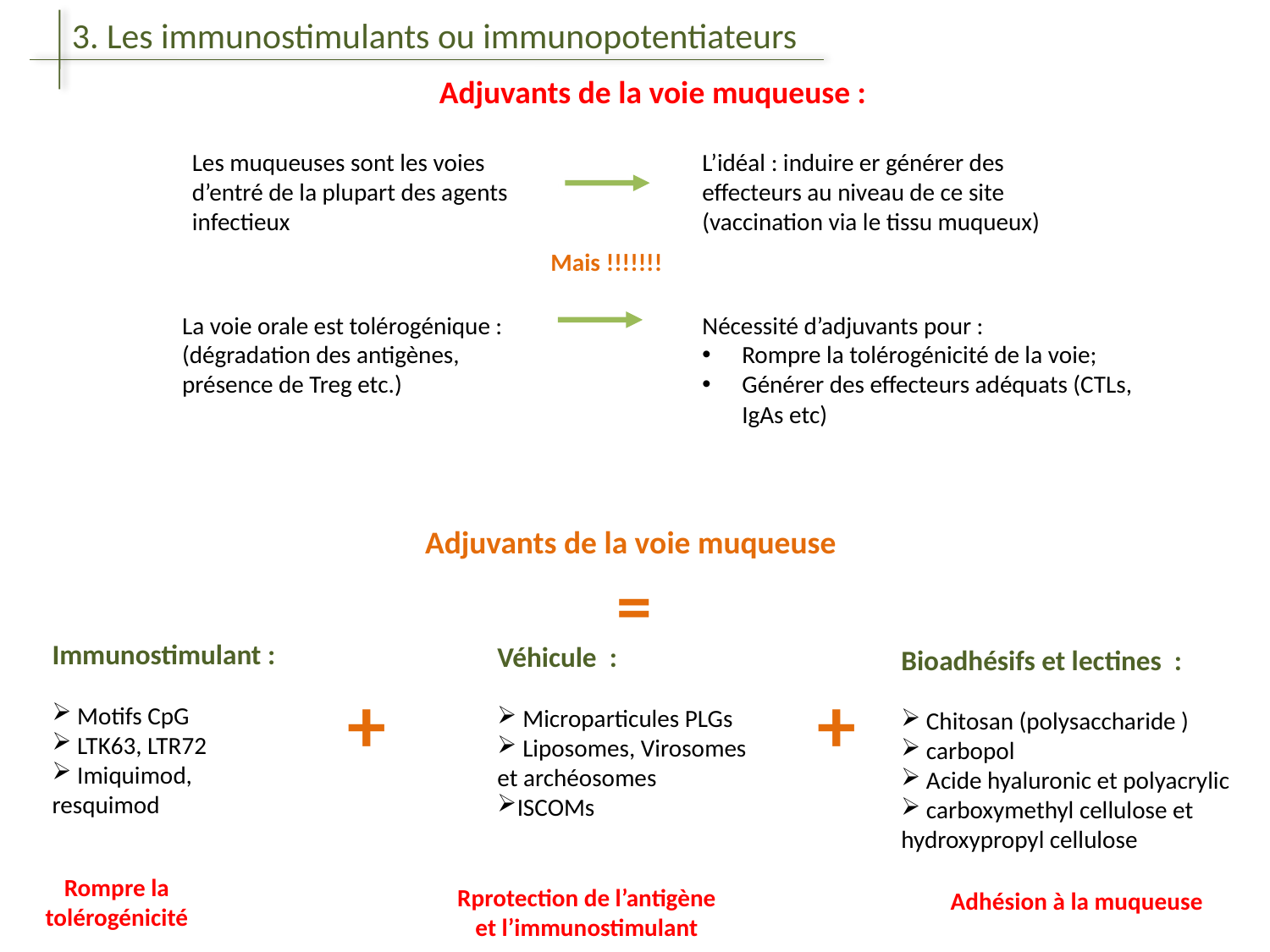

3. Les immunostimulants ou immunopotentiateurs
Adjuvants de la voie muqueuse :

Les muqueuses sont les voies d’entré de la plupart des agents infectieux

L’idéal : induire er générer des effecteurs au niveau de ce site (vaccination via le tissu muqueux)

Mais !!!!!!!

Nécessité d’adjuvants pour :
Rompre la tolérogénicité de la voie;
Générer des effecteurs adéquats (CTLs, IgAs etc)

La voie orale est tolérogénique :
(dégradation des antigènes, présence de Treg etc.)

Adjuvants de la voie muqueuse
=

Immunostimulant :

 Motifs CpG
 LTK63, LTR72
 Imiquimod, resquimod

Véhicule  :

 Microparticules PLGs
 Liposomes, Virosomes et archéosomes
ISCOMs

Bioadhésifs et lectines  :

 Chitosan (polysaccharide )
 carbopol
 Acide hyaluronic et polyacrylic
 carboxymethyl cellulose et hydroxypropyl cellulose
+
+
Rompre la tolérogénicité
Rprotection de l’antigène et l’immunostimulant
Adhésion à la muqueuse